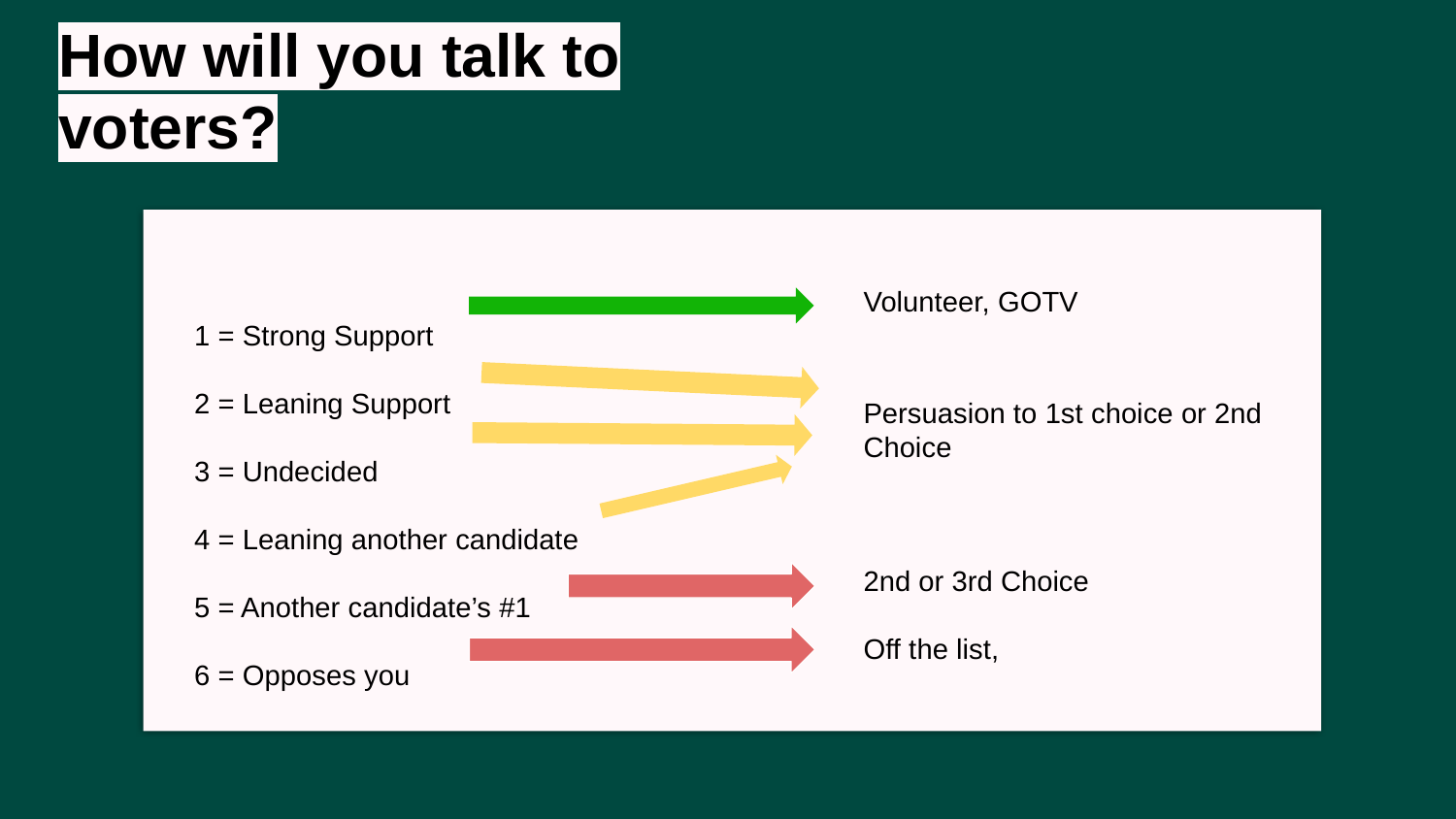

How will you talk to voters?

Volunteer, GOTV

Persuasion to 1st choice or 2nd Choice

2nd or 3rd Choice

Off the list,
1 = Strong Support
2 = Leaning Support
3 = Undecided
4 = Leaning another candidate
5 = Another candidate’s #1
6 = Opposes you